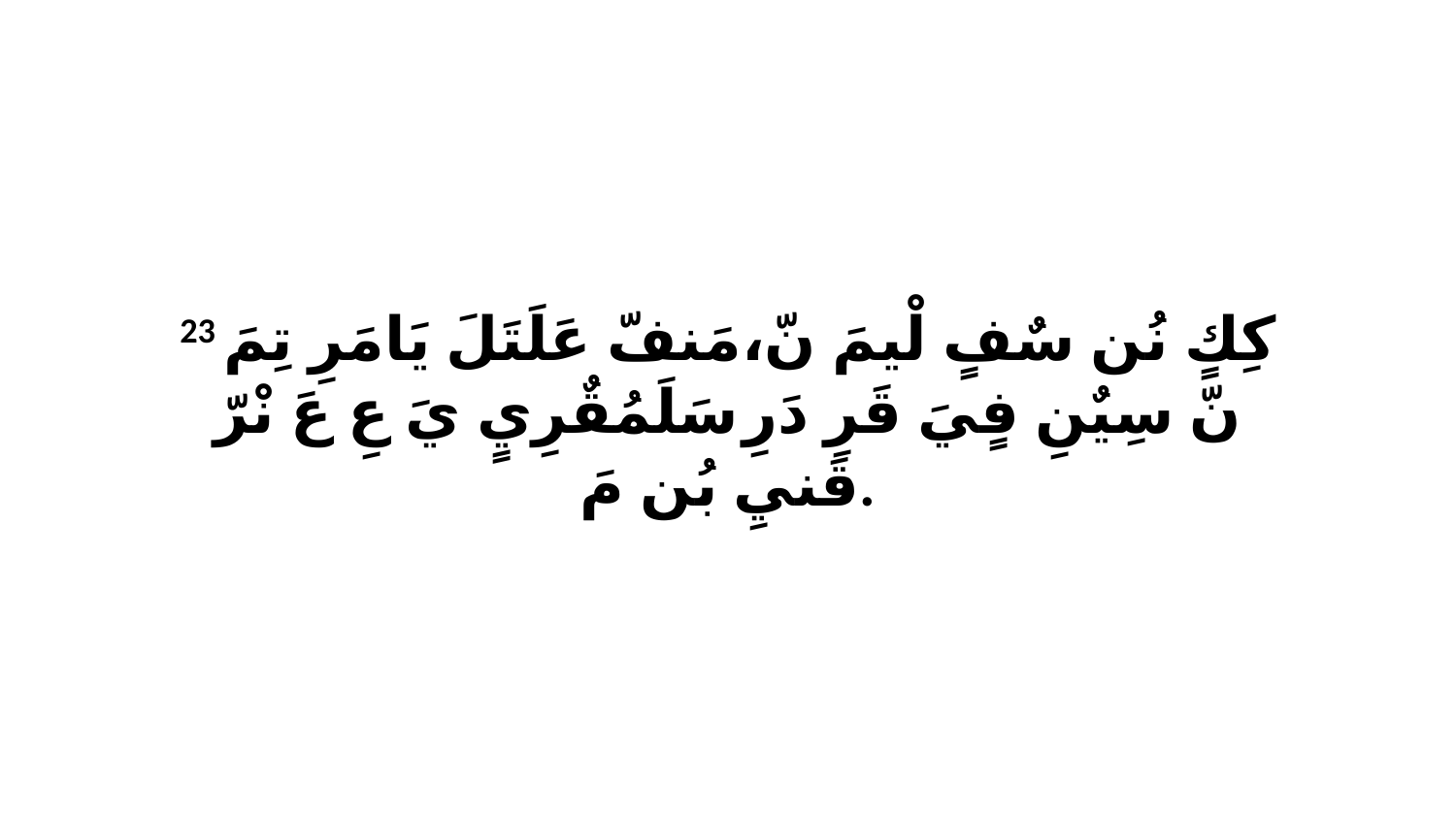

23 كِكٍ نُن سٌفٍ لْيمَ نّ،مَنفّ عَلَتَلَ يَامَرِ تِمَ نّ سِيٌنِ فٍيَ قَرِ دَرِ سَلَمُقٌرِيٍ يَ عِ عَ نْرّ قَنيِ بُن مَ.